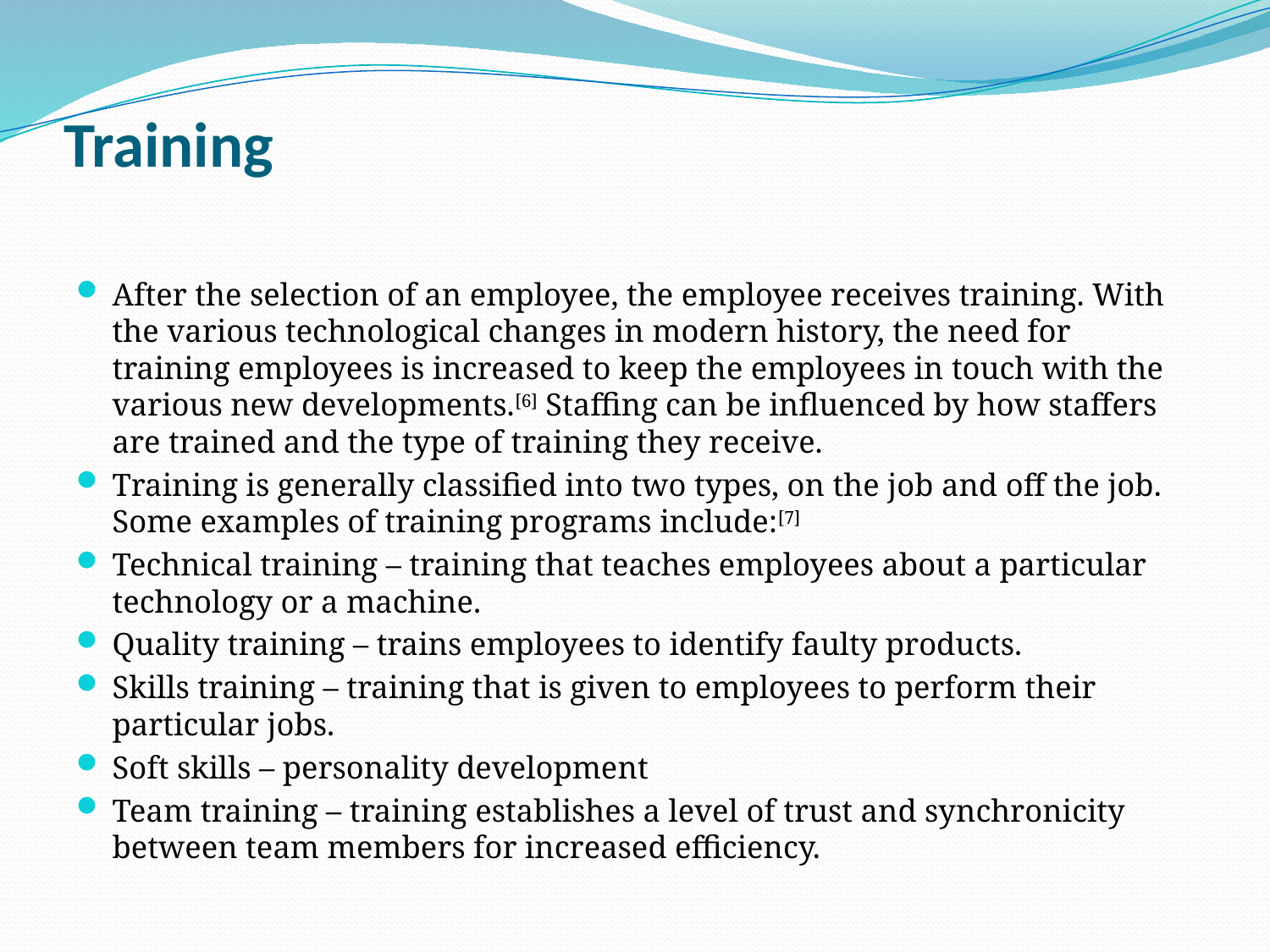

# Training
After the selection of an employee, the employee receives training. With the various technological changes in modern history, the need for training employees is increased to keep the employees in touch with the various new developments.[6] Staffing can be influenced by how staffers are trained and the type of training they receive.
Training is generally classified into two types, on the job and off the job. Some examples of training programs include:[7]
Technical training – training that teaches employees about a particular technology or a machine.
Quality training – trains employees to identify faulty products.
Skills training – training that is given to employees to perform their particular jobs.
Soft skills – personality development
Team training – training establishes a level of trust and synchronicity between team members for increased efficiency.